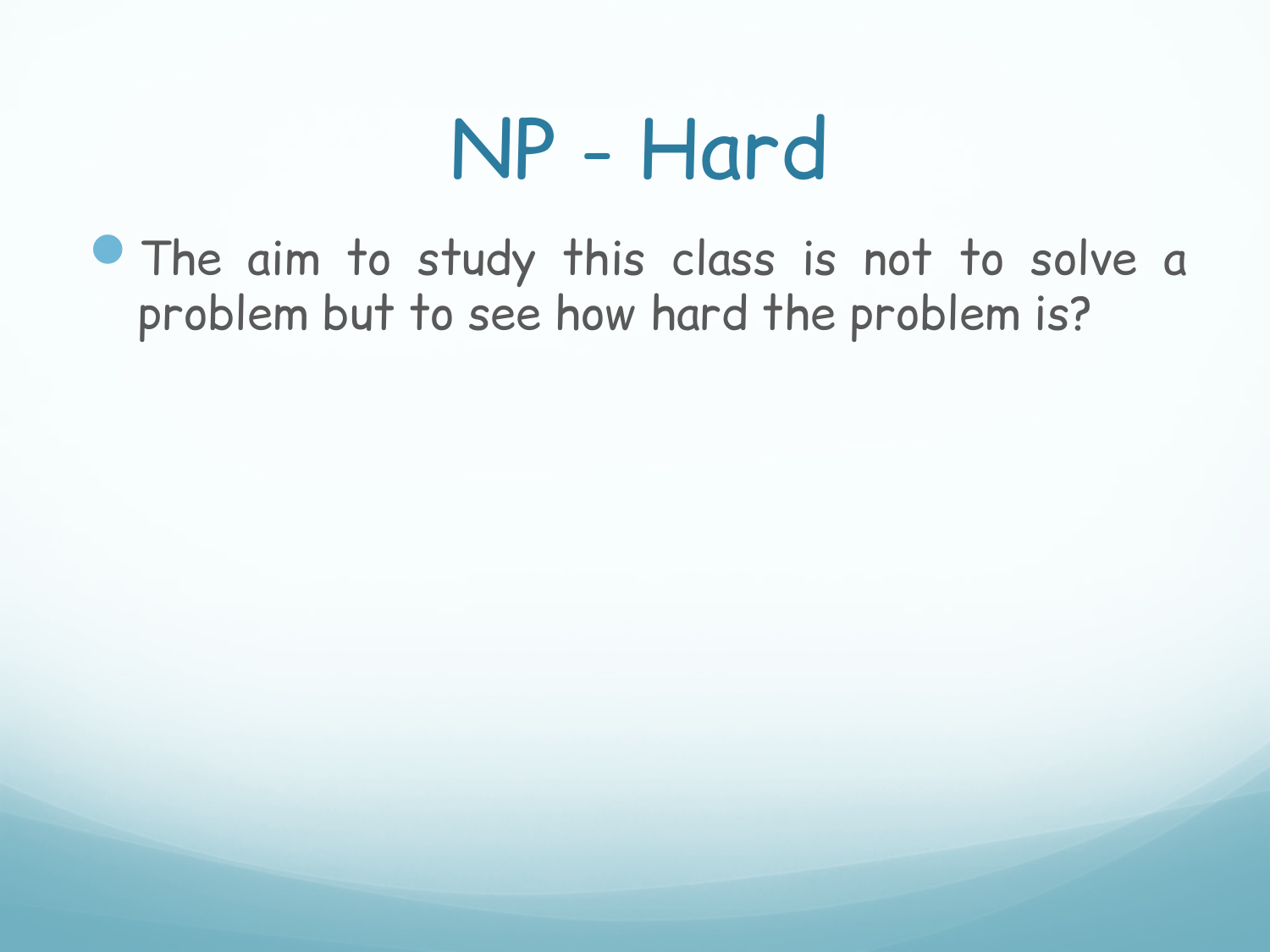

# NP - Hard
The aim to study this class is not to solve a problem but to see how hard the problem is?